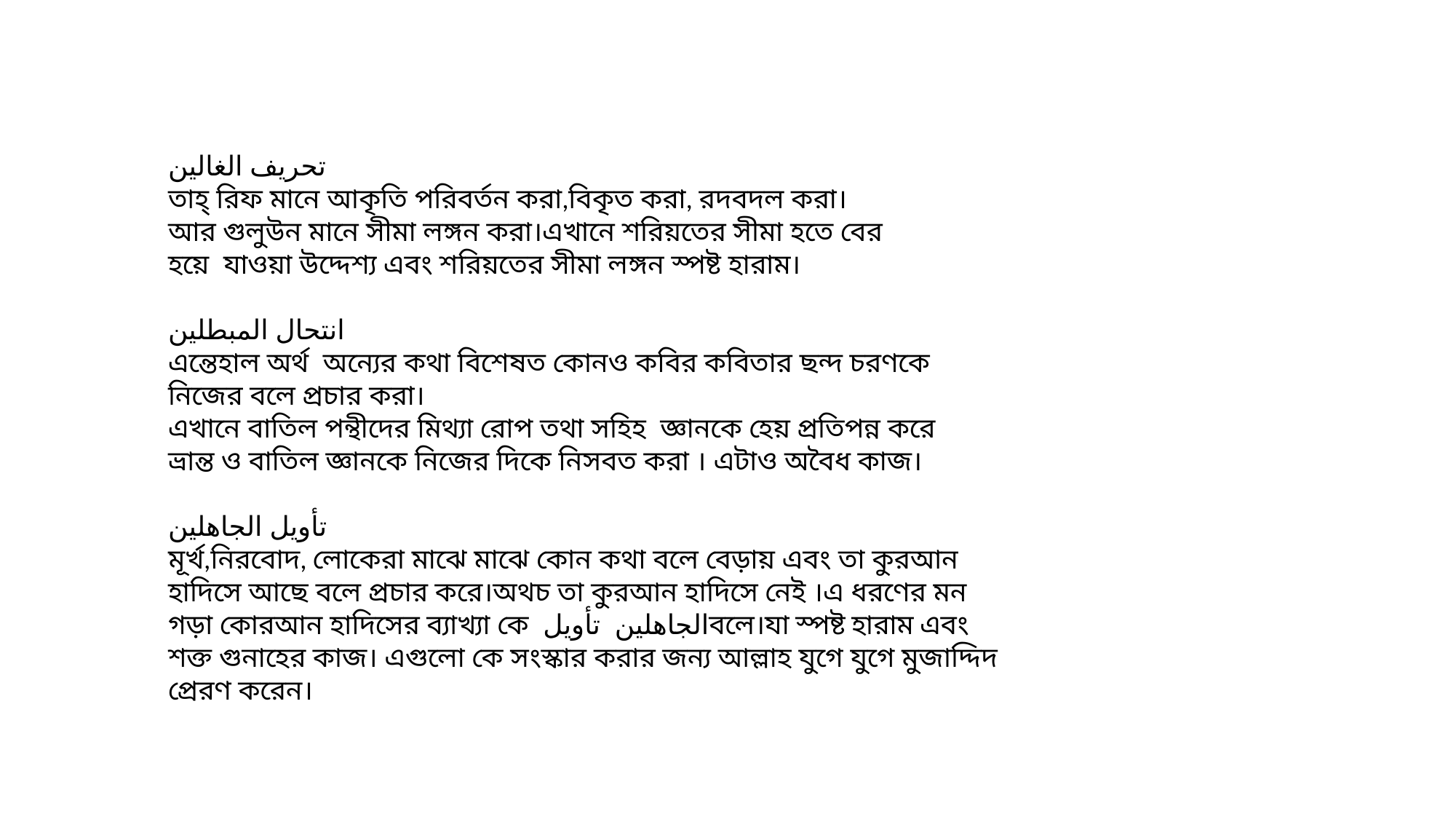

تحريف الغالين
তাহ্ রিফ মানে আকৃতি পরিবর্তন করা,বিকৃত করা, রদবদল করা।
আর গুলুউন মানে সীমা লঙ্গন করা।এখানে শরিয়তের সীমা হতে বের
হয়ে  যাওয়া উদ্দেশ্য এবং শরিয়তের সীমা লঙ্গন স্পষ্ট হারাম।

انتحال المبطلين
এন্তেহাল অর্থ  অন্যের কথা বিশেষত কোনও কবির কবিতার ছন্দ চরণকে
নিজের বলে প্রচার করা।
এখানে বাতিল পন্থীদের মিথ্যা রোপ তথা সহিহ  জ্ঞানকে হেয় প্রতিপন্ন করে
ভ্রান্ত ও বাতিল জ্ঞানকে নিজের দিকে নিসবত করা । এটাও অবৈধ কাজ।

تأويل الجاهلين
মূর্খ,নিরবোদ, লোকেরা মাঝে মাঝে কোন কথা বলে বেড়ায় এবং তা কুরআন
হাদিসে আছে বলে প্রচার করে।অথচ তা কুরআন হাদিসে নেই ।এ ধরণের মন
গড়া কোরআন হাদিসের ব্যাখ্যা কে  الجاهلين  تأويلবলে।যা স্পষ্ট হারাম এবং
শক্ত গুনাহের কাজ। এগুলো কে সংস্কার করার জন্য আল্লাহ যুগে যুগে মুজাদ্দিদ
প্রেরণ করেন।